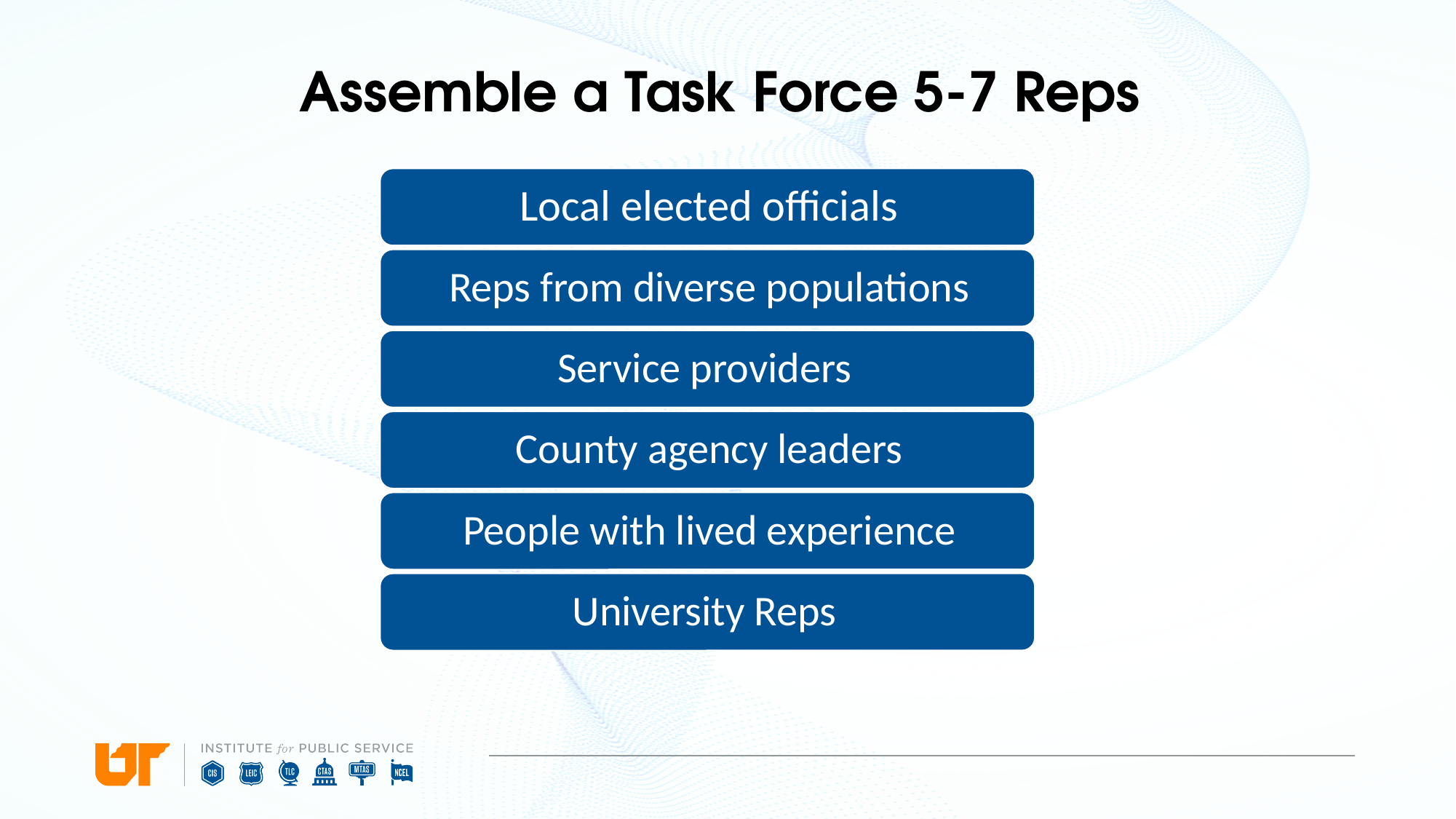

# Assemble a Task Force 5-7 Reps
Local elected officials
Reps from diverse populations
Service providers
County agency leaders
People with lived experience
University Reps